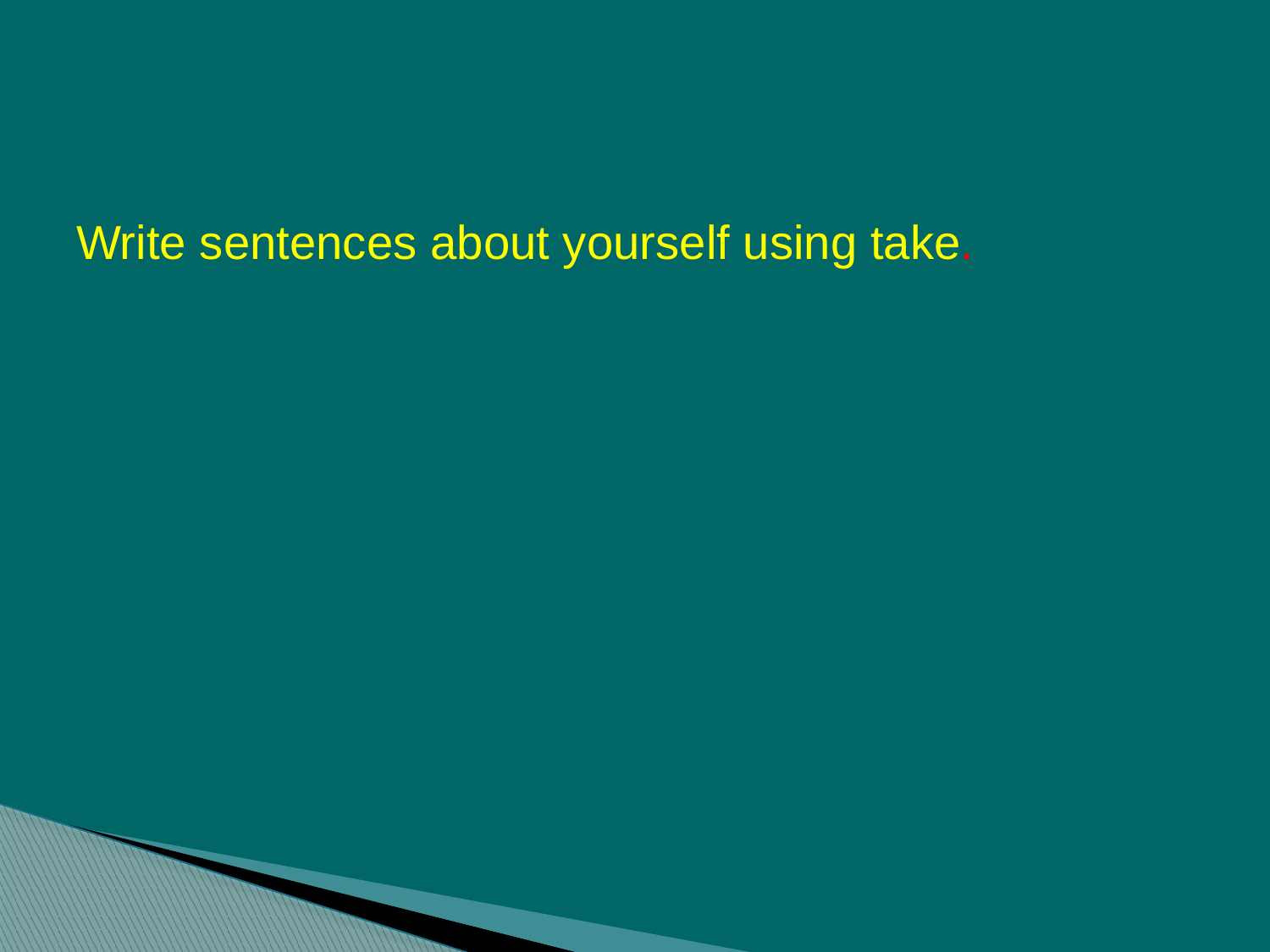

#
Write sentences about yourself using take.